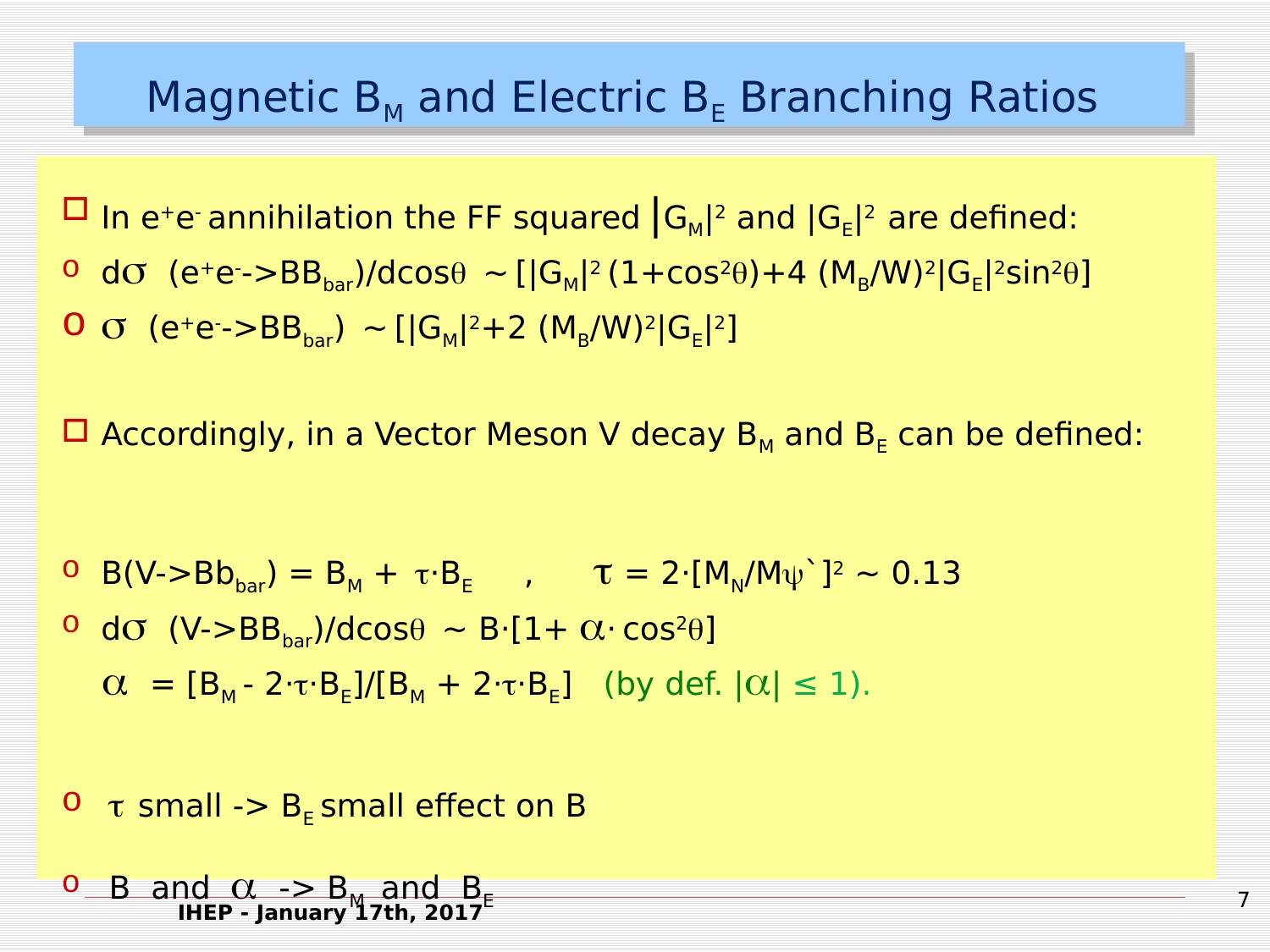

# Magnetic BM and Electric BE Branching Ratios
In e+e- annihilation the FF squared |GM|2 and |GE|2  are defined:
dσ (e+e-->BBbar)/dcosθ ~ [|GM|2 (1+cos2θ)+4 (MB/W)2|GE|2sin2θ]
σ (e+e-->BBbar) ~ [|GM|2+2 (MB/W)2|GE|2]

Accordingly, in a Vector Meson V decay BM and BE can be defined:
B(V->Bbbar) = BM + τ·BE     ,      τ = 2·[MN/Mψ`]2 ~ 0.13
dσ (V->BBbar)/dcosθ ~ B·[1+ α· cos2θ]
    α = [BM - 2·τ·BE]/[BM + 2·τ·BE]   (by def. |α| ≤ 1).

τ small -> BE small effect on B
B  and  α -> BM  and  BE

7
IHEP - January 17th, 2017